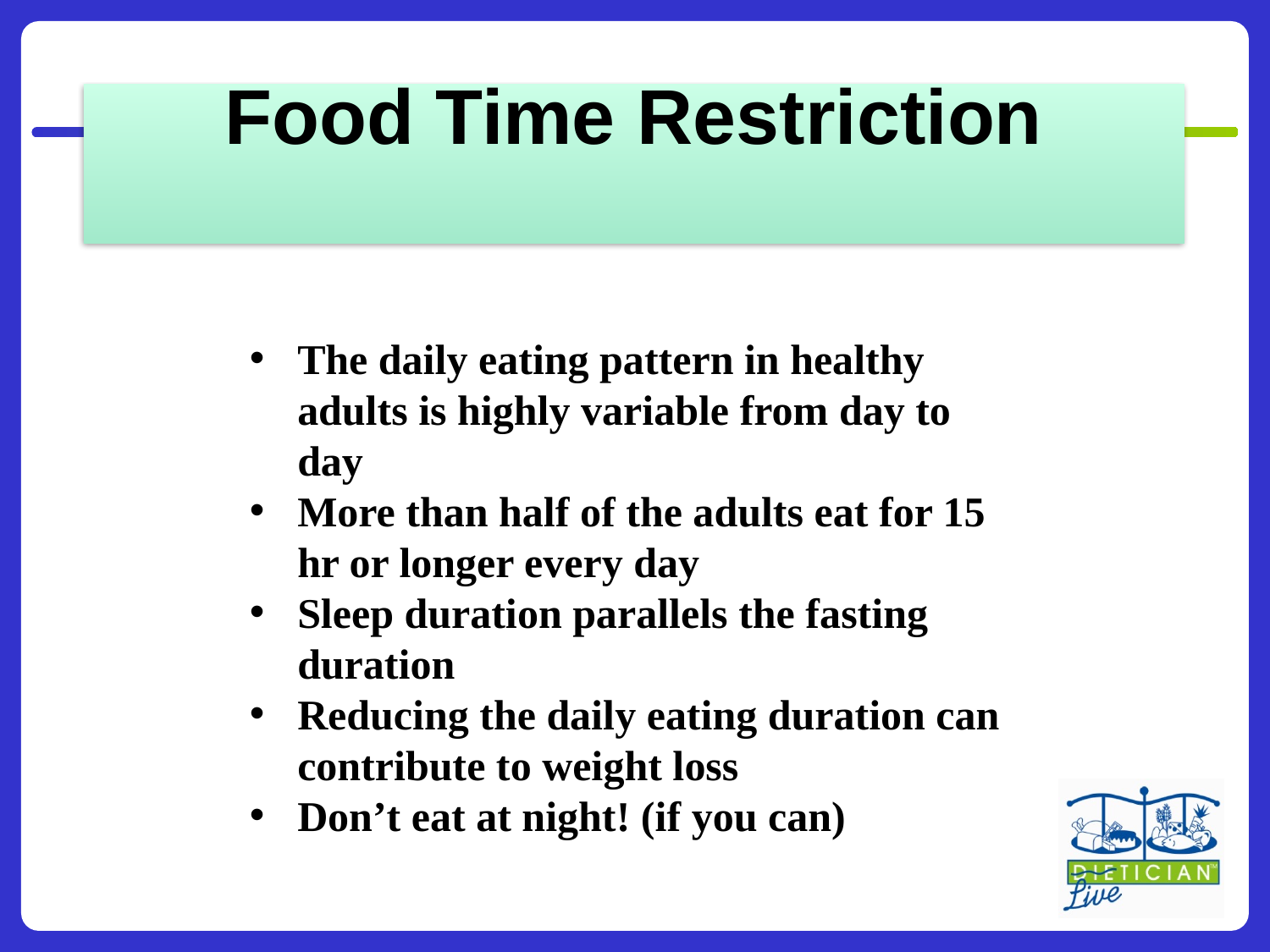

Food Time Restriction

The daily eating pattern in healthy adults is highly variable from day to day
More than half of the adults eat for 15 hr or longer every day
Sleep duration parallels the fasting duration
Reducing the daily eating duration can contribute to weight loss
Don’t eat at night! (if you can)